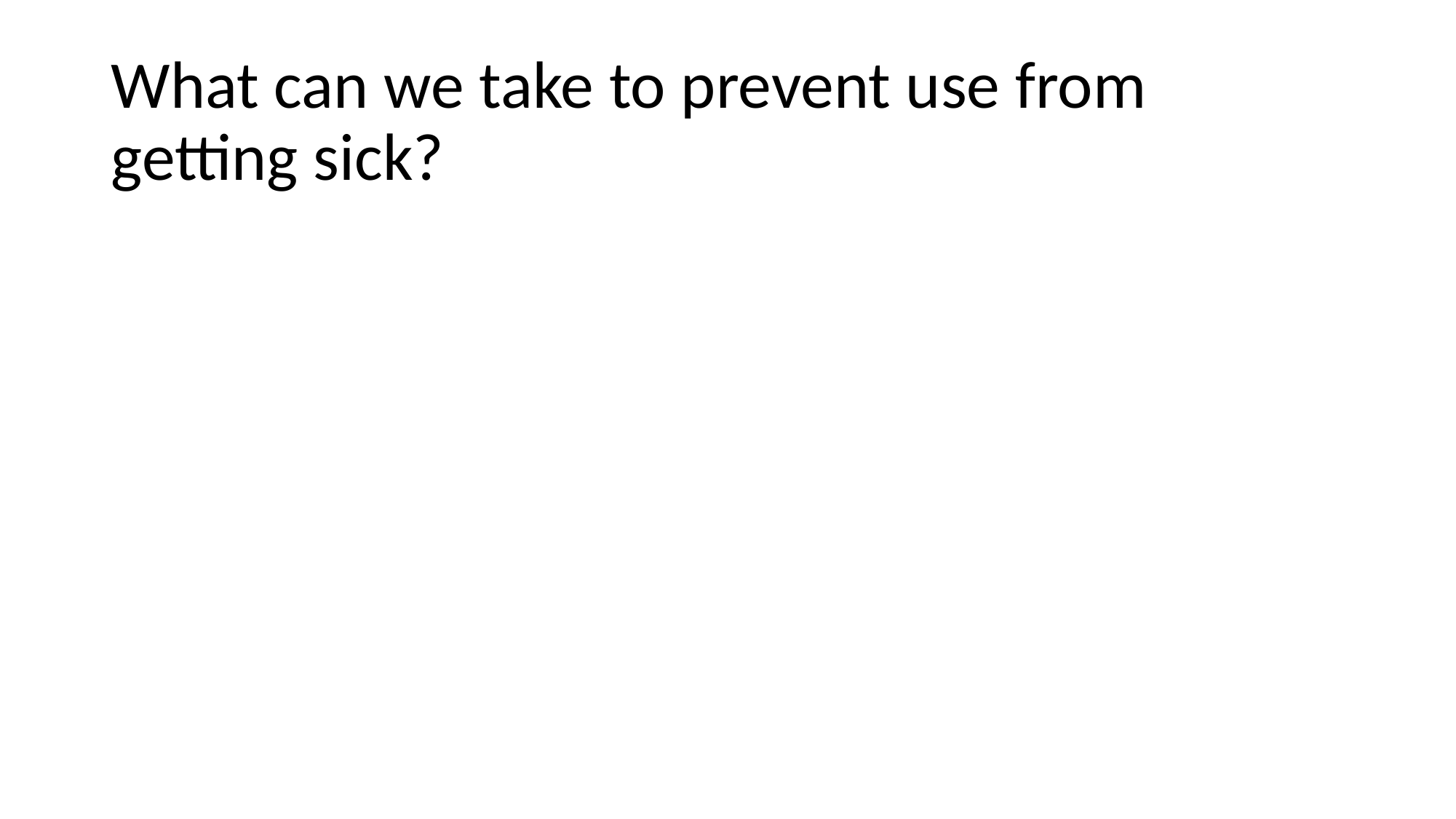

# What can we take to prevent use from getting sick?